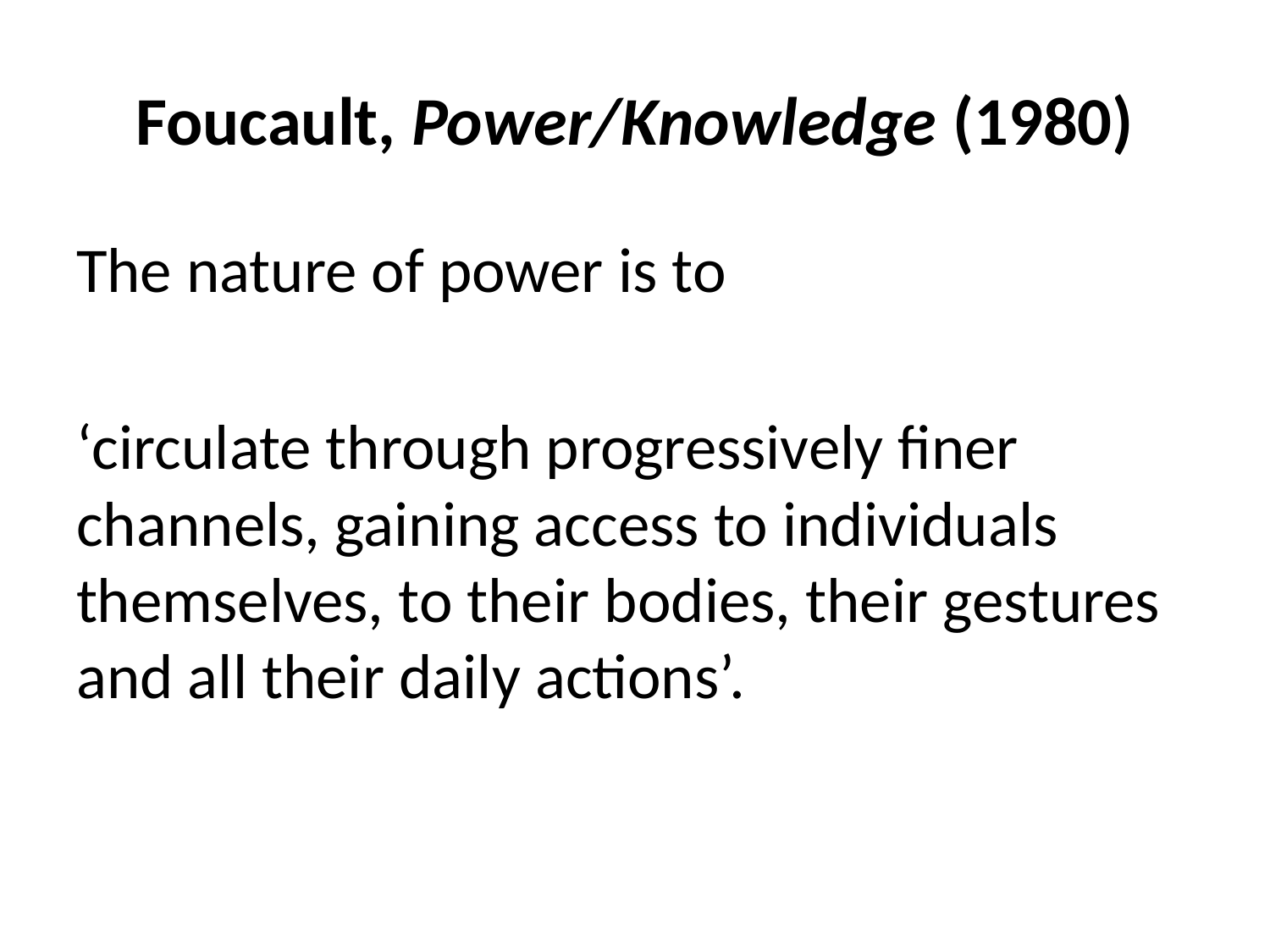

# Foucault, Power/Knowledge (1980)
The nature of power is to

‘circulate through progressively finer channels, gaining access to individuals themselves, to their bodies, their gestures and all their daily actions’.